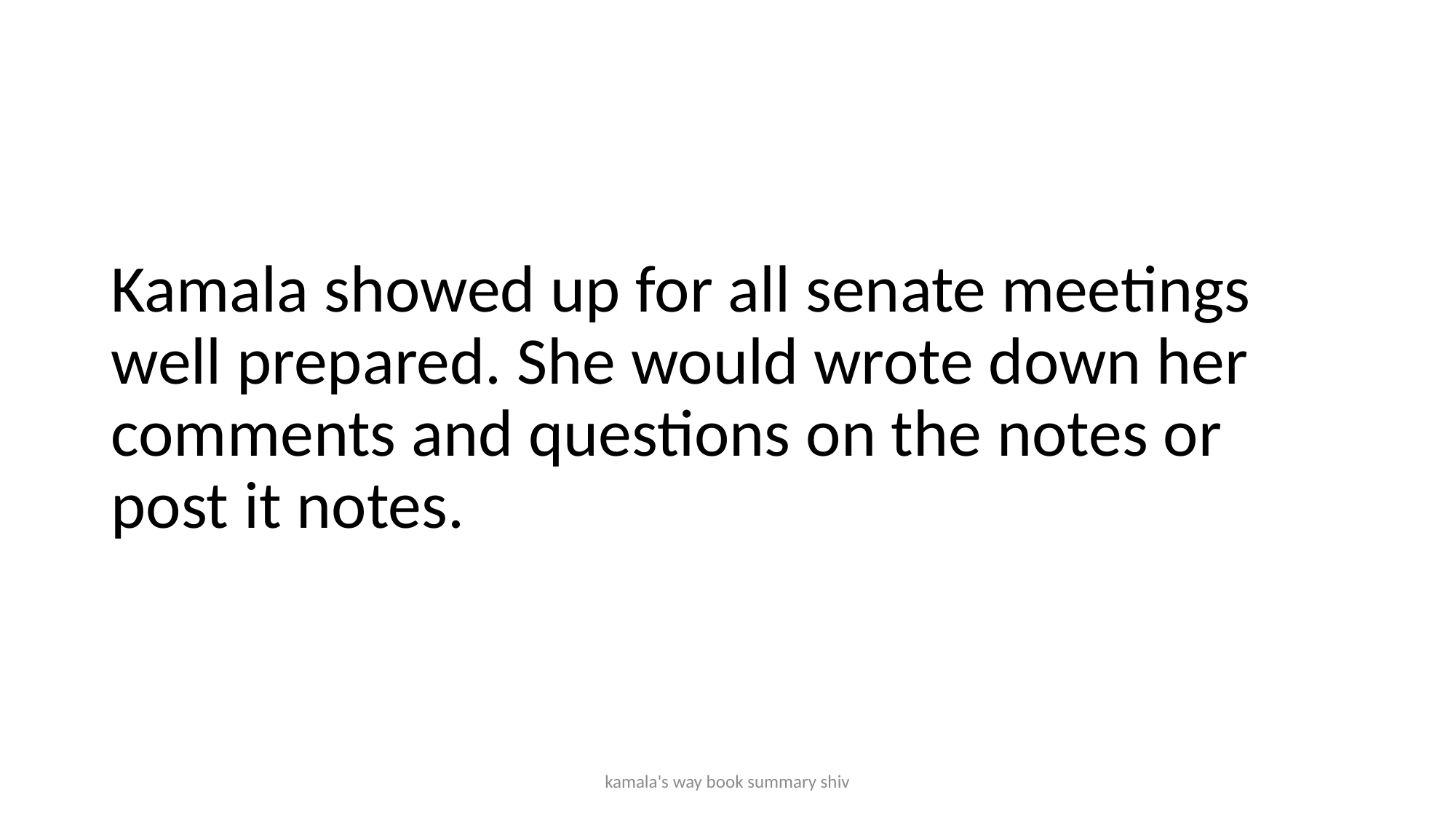

# Kamala showed up for all senate meetings well prepared. She would wrote down her comments and questions on the notes or post it notes.
kamala's way book summary shiv